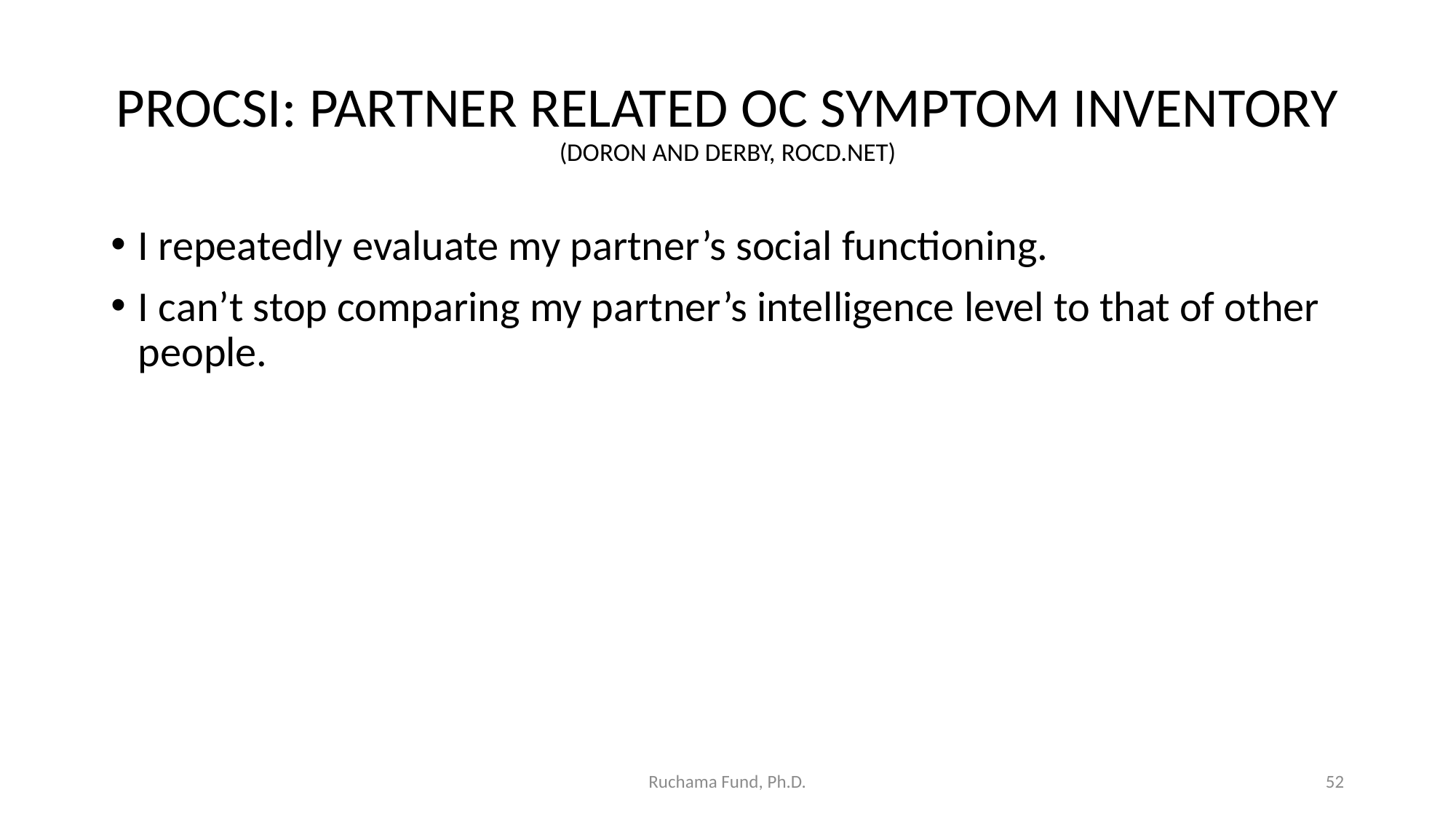

# PROCSI: PARTNER RELATED OC SYMPTOM INVENTORY (DORON AND DERBY, ROCD.NET)
I repeatedly evaluate my partner’s social functioning.
I can’t stop comparing my partner’s intelligence level to that of other people.
Ruchama Fund, Ph.D.
52